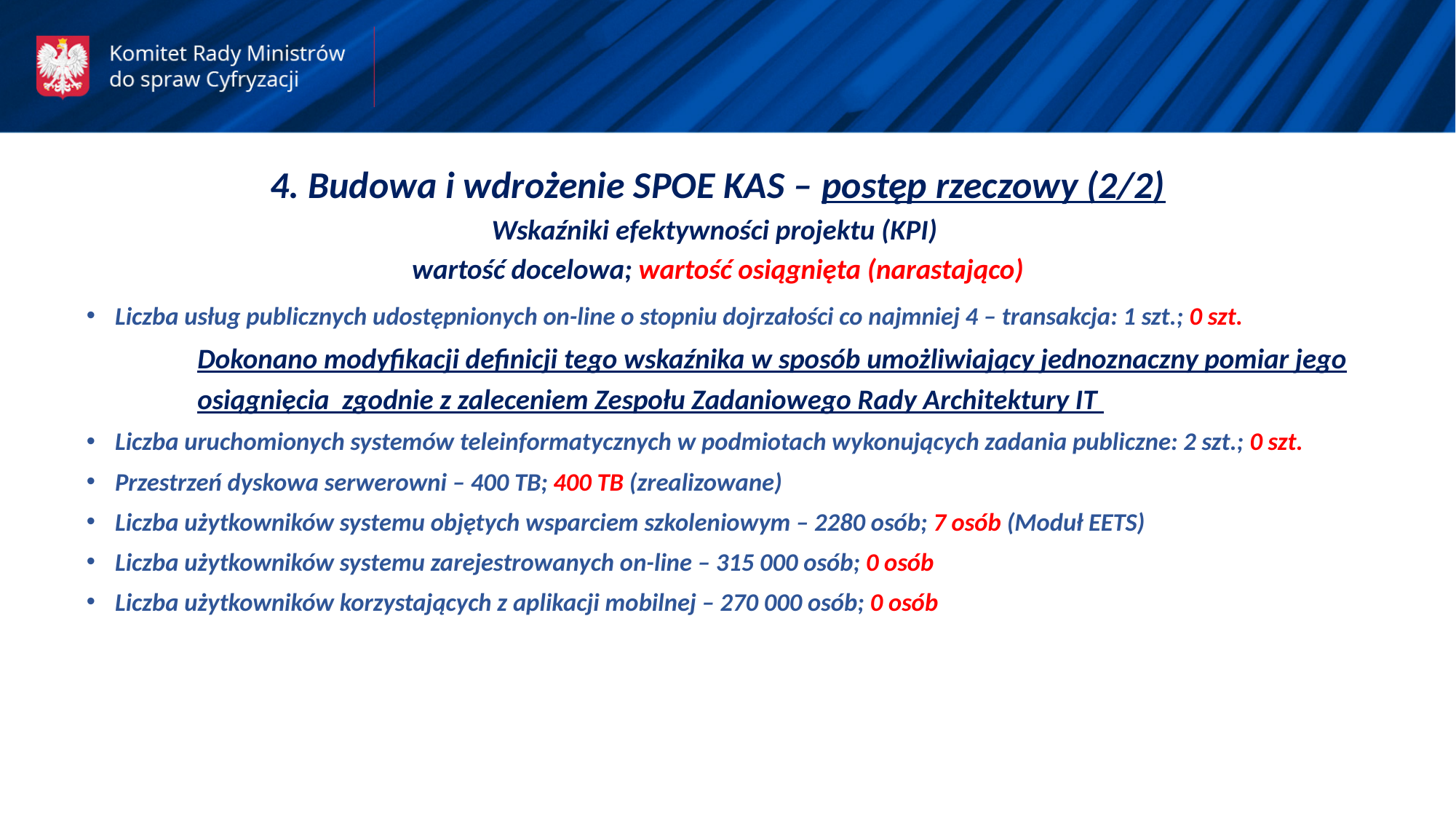

4. Budowa i wdrożenie SPOE KAS – postęp rzeczowy (2/2)
Wskaźniki efektywności projektu (KPI)
wartość docelowa; wartość osiągnięta (narastająco)
Liczba usług publicznych udostępnionych on-line o stopniu dojrzałości co najmniej 4 – transakcja: 1 szt.; 0 szt.
	Dokonano modyfikacji definicji tego wskaźnika w sposób umożliwiający jednoznaczny pomiar jego osiągnięcia  zgodnie z zaleceniem Zespołu Zadaniowego Rady Architektury IT
Liczba uruchomionych systemów teleinformatycznych w podmiotach wykonujących zadania publiczne: 2 szt.; 0 szt.
Przestrzeń dyskowa serwerowni – 400 TB; 400 TB (zrealizowane)
Liczba użytkowników systemu objętych wsparciem szkoleniowym – 2280 osób; 7 osób (Moduł EETS)
Liczba użytkowników systemu zarejestrowanych on-line – 315 000 osób; 0 osób
Liczba użytkowników korzystających z aplikacji mobilnej – 270 000 osób; 0 osób